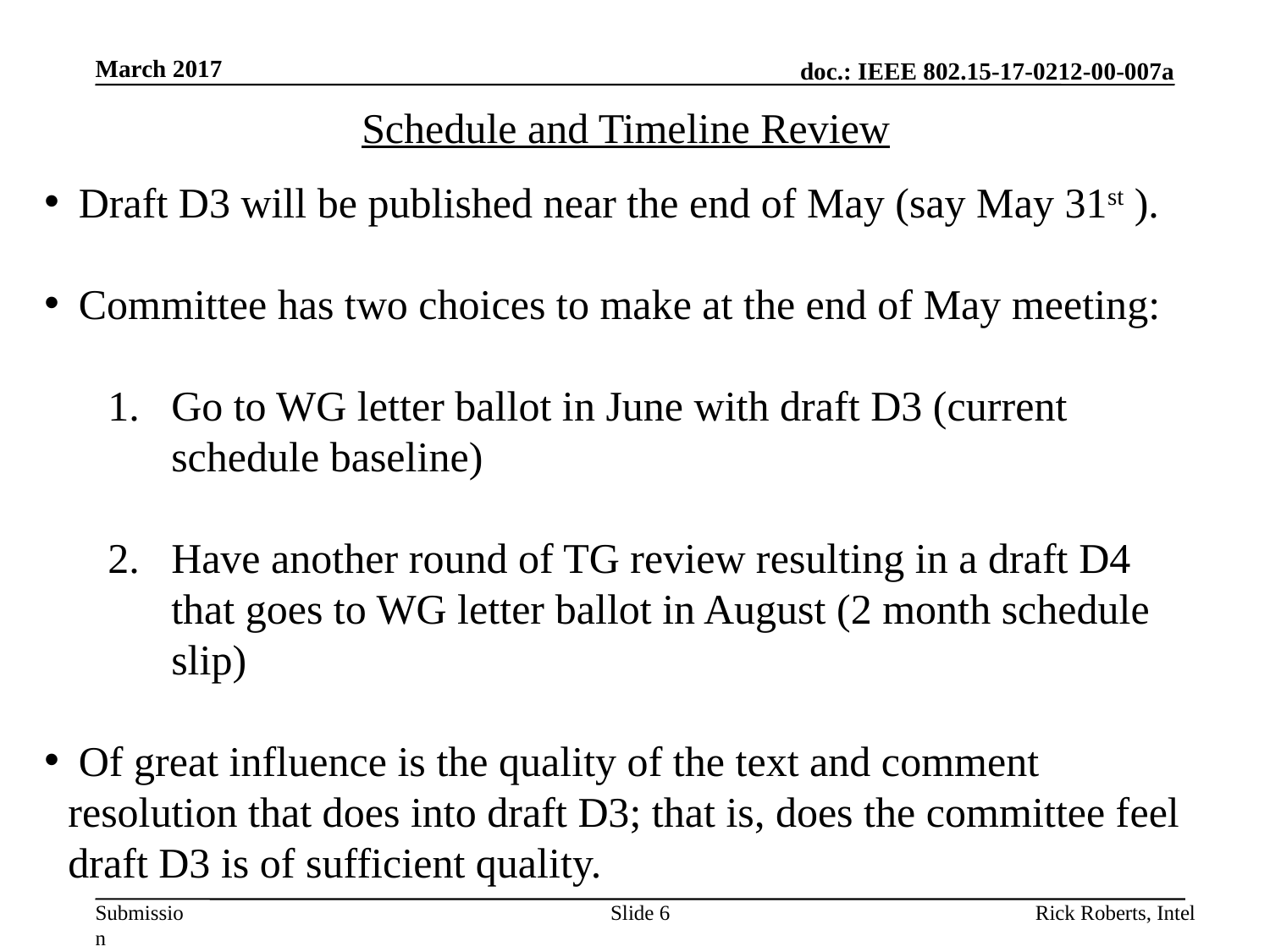

March 2017
Schedule and Timeline Review
 Draft D3 will be published near the end of May (say May 31st ).

 Committee has two choices to make at the end of May meeting:

Go to WG letter ballot in June with draft D3 (current schedule baseline)

Have another round of TG review resulting in a draft D4 that goes to WG letter ballot in August (2 month schedule slip)

 Of great influence is the quality of the text and comment resolution that does into draft D3; that is, does the committee feel draft D3 is of sufficient quality.
Slide 6
Rick Roberts, Intel